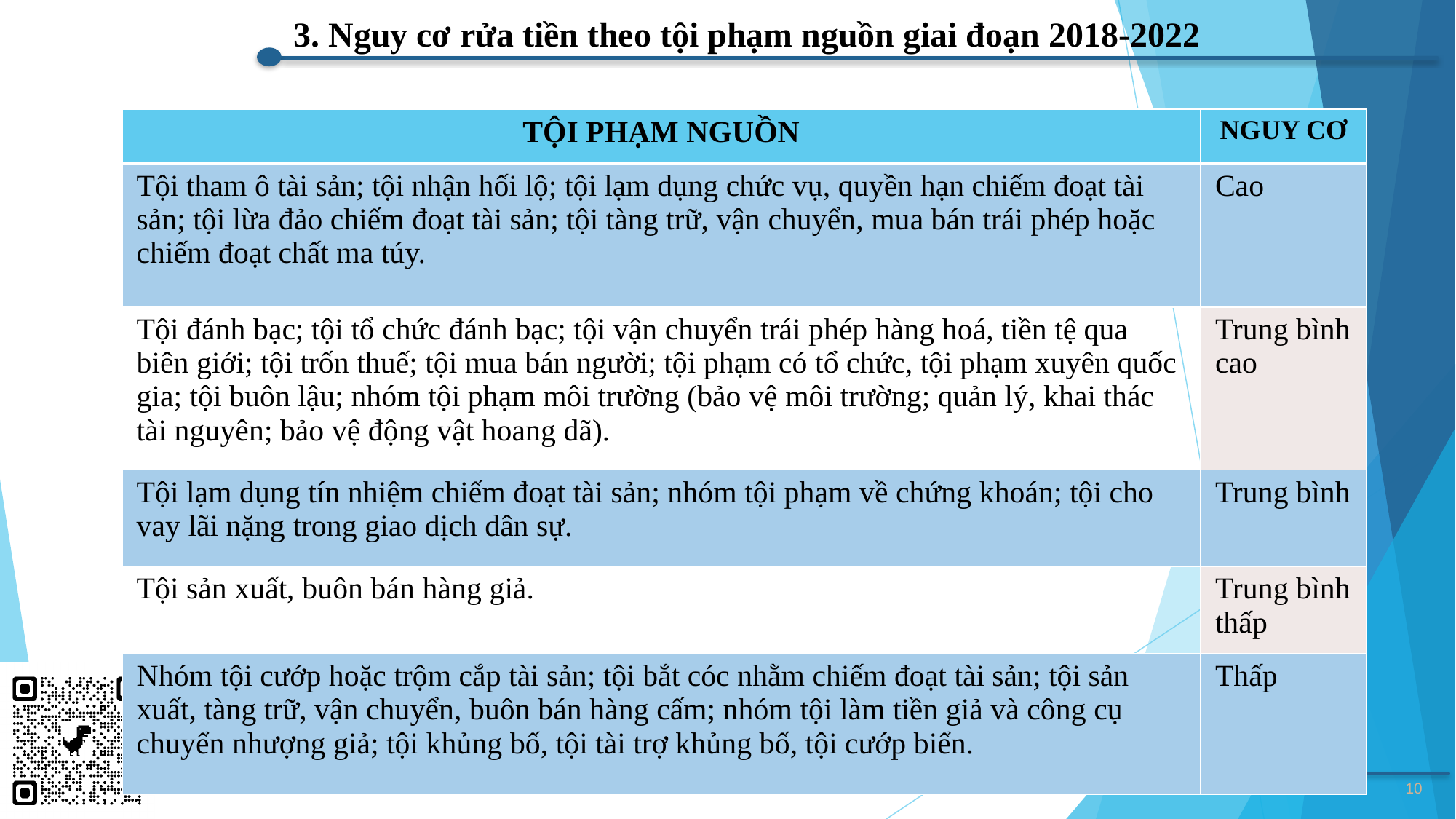

# 3. Nguy cơ rửa tiền theo tội phạm nguồn giai đoạn 2018-2022

| TỘI PHẠM NGUỒN | NGUY CƠ |
| --- | --- |
| Tội tham ô tài sản; tội nhận hối lộ; tội lạm dụng chức vụ, quyền hạn chiếm đoạt tài sản; tội lừa đảo chiếm đoạt tài sản; tội tàng trữ, vận chuyển, mua bán trái phép hoặc chiếm đoạt chất ma túy. | Cao |
| Tội đánh bạc; tội tổ chức đánh bạc; tội vận chuyển trái phép hàng hoá, tiền tệ qua biên giới; tội trốn thuế; tội mua bán người; tội phạm có tổ chức, tội phạm xuyên quốc gia; tội buôn lậu; nhóm tội phạm môi trường (bảo vệ môi trường; quản lý, khai thác tài nguyên; bảo vệ động vật hoang dã). | Trung bình cao |
| Tội lạm dụng tín nhiệm chiếm đoạt tài sản; nhóm tội phạm về chứng khoán; tội cho vay lãi nặng trong giao dịch dân sự. | Trung bình |
| Tội sản xuất, buôn bán hàng giả. | Trung bình thấp |
| Nhóm tội cướp hoặc trộm cắp tài sản; tội bắt cóc nhằm chiếm đoạt tài sản; tội sản xuất, tàng trữ, vận chuyển, buôn bán hàng cấm; nhóm tội làm tiền giả và công cụ chuyển nhượng giả; tội khủng bố, tội tài trợ khủng bố, tội cướp biển. | Thấp |